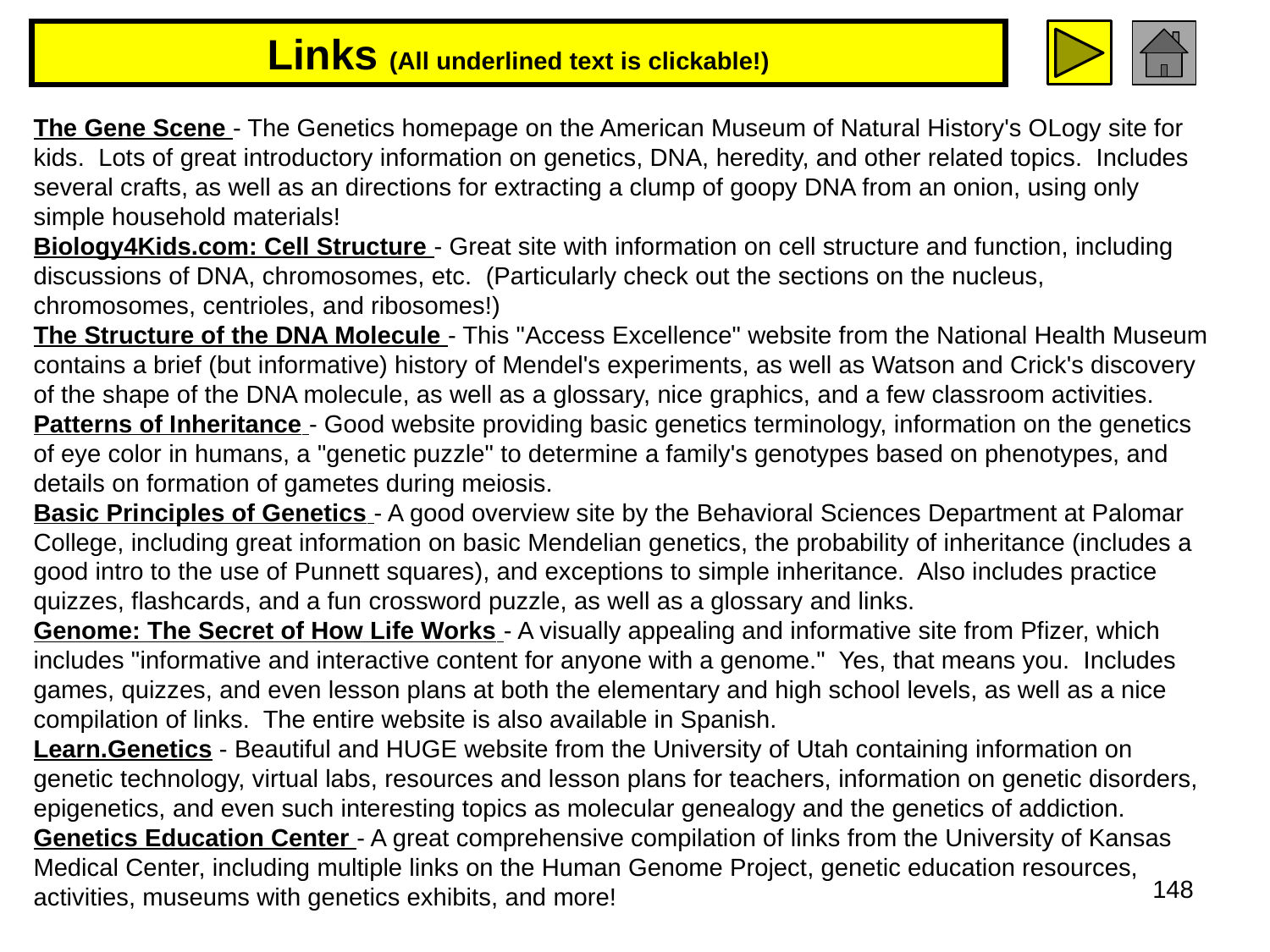

# Links (All underlined text is clickable!)

The Gene Scene - The Genetics homepage on the American Museum of Natural History's OLogy site for kids.  Lots of great introductory information on genetics, DNA, heredity, and other related topics.  Includes several crafts, as well as an directions for extracting a clump of goopy DNA from an onion, using only simple household materials!
Biology4Kids.com: Cell Structure - Great site with information on cell structure and function, including discussions of DNA, chromosomes, etc.  (Particularly check out the sections on the nucleus, chromosomes, centrioles, and ribosomes!)
The Structure of the DNA Molecule - This "Access Excellence" website from the National Health Museum contains a brief (but informative) history of Mendel's experiments, as well as Watson and Crick's discovery of the shape of the DNA molecule, as well as a glossary, nice graphics, and a few classroom activities.
Patterns of Inheritance - Good website providing basic genetics terminology, information on the genetics of eye color in humans, a "genetic puzzle" to determine a family's genotypes based on phenotypes, and details on formation of gametes during meiosis.
Basic Principles of Genetics - A good overview site by the Behavioral Sciences Department at Palomar College, including great information on basic Mendelian genetics, the probability of inheritance (includes a good intro to the use of Punnett squares), and exceptions to simple inheritance.  Also includes practice quizzes, flashcards, and a fun crossword puzzle, as well as a glossary and links.
Genome: The Secret of How Life Works - A visually appealing and informative site from Pfizer, which includes "informative and interactive content for anyone with a genome."  Yes, that means you.  Includes games, quizzes, and even lesson plans at both the elementary and high school levels, as well as a nice compilation of links.  The entire website is also available in Spanish.
Learn.Genetics - Beautiful and HUGE website from the University of Utah containing information on genetic technology, virtual labs, resources and lesson plans for teachers, information on genetic disorders, epigenetics, and even such interesting topics as molecular genealogy and the genetics of addiction.
Genetics Education Center - A great comprehensive compilation of links from the University of Kansas Medical Center, including multiple links on the Human Genome Project, genetic education resources, activities, museums with genetics exhibits, and more!
148